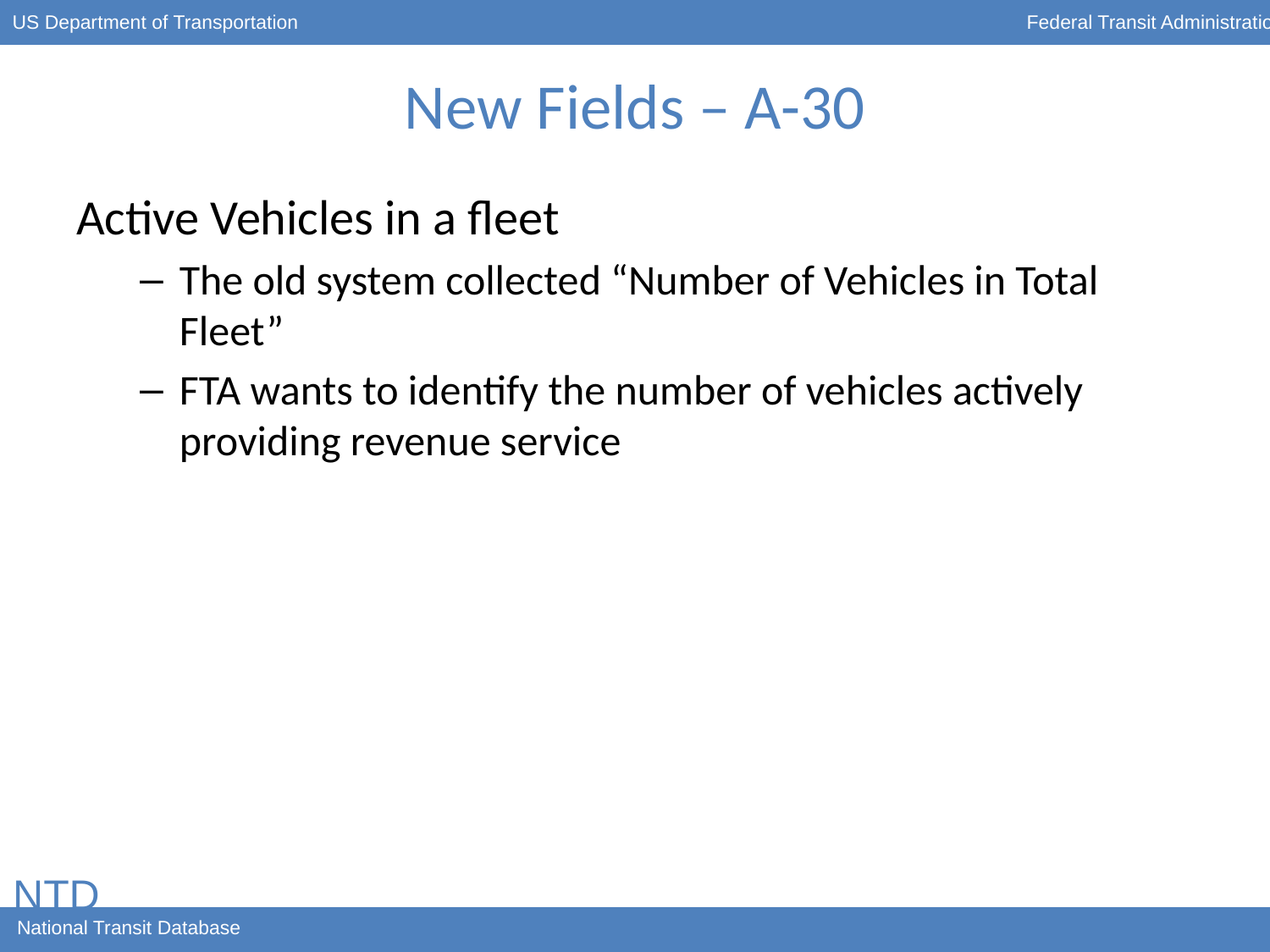

# New Fields – A-30
Active Vehicles in a fleet
The old system collected “Number of Vehicles in Total Fleet”
FTA wants to identify the number of vehicles actively providing revenue service